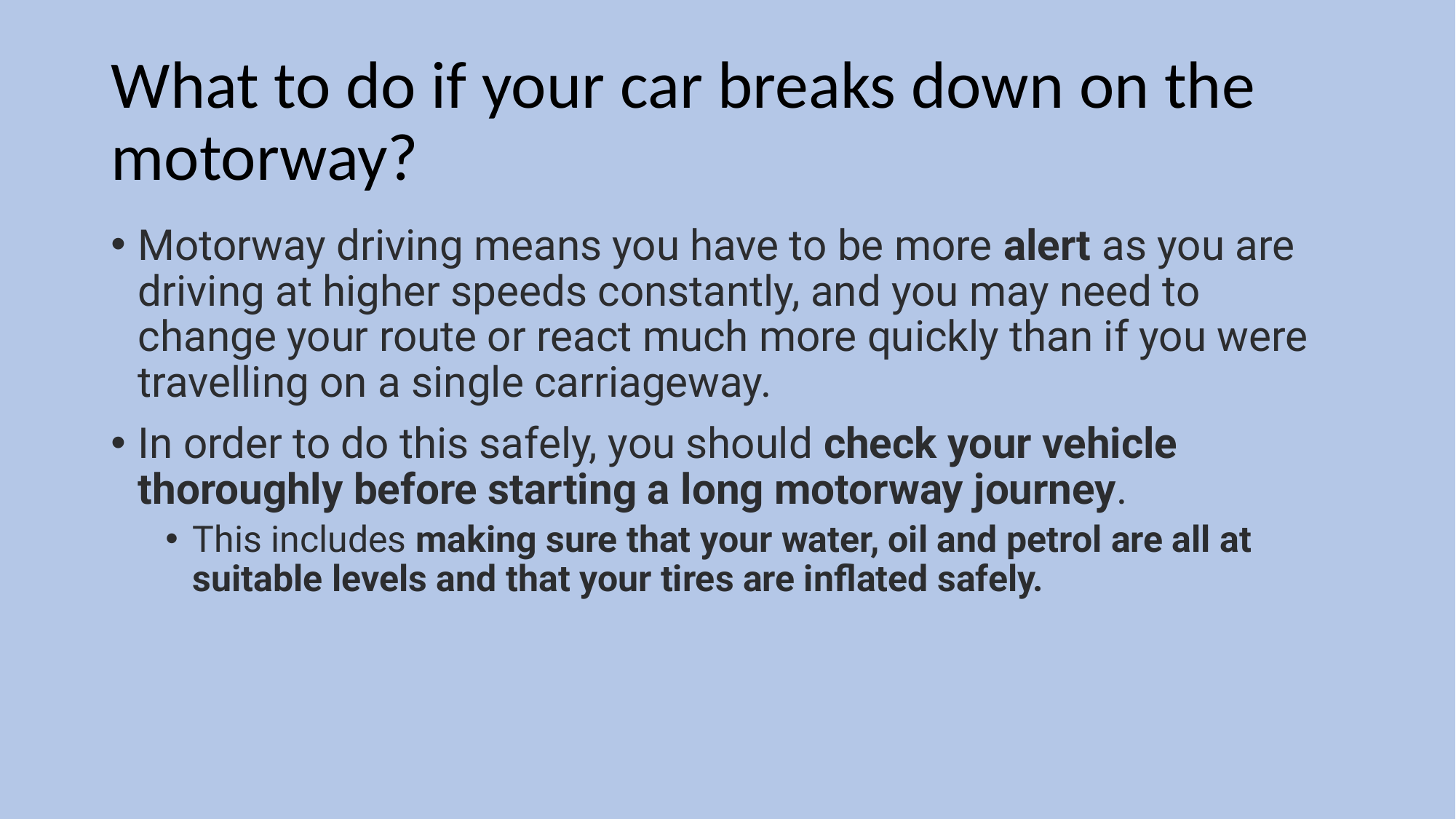

# What to do if your car breaks down on the motorway?
Motorway driving means you have to be more alert as you are driving at higher speeds constantly, and you may need to change your route or react much more quickly than if you were travelling on a single carriageway.
In order to do this safely, you should check your vehicle thoroughly before starting a long motorway journey.
This includes making sure that your water, oil and petrol are all at suitable levels and that your tires are inflated safely.